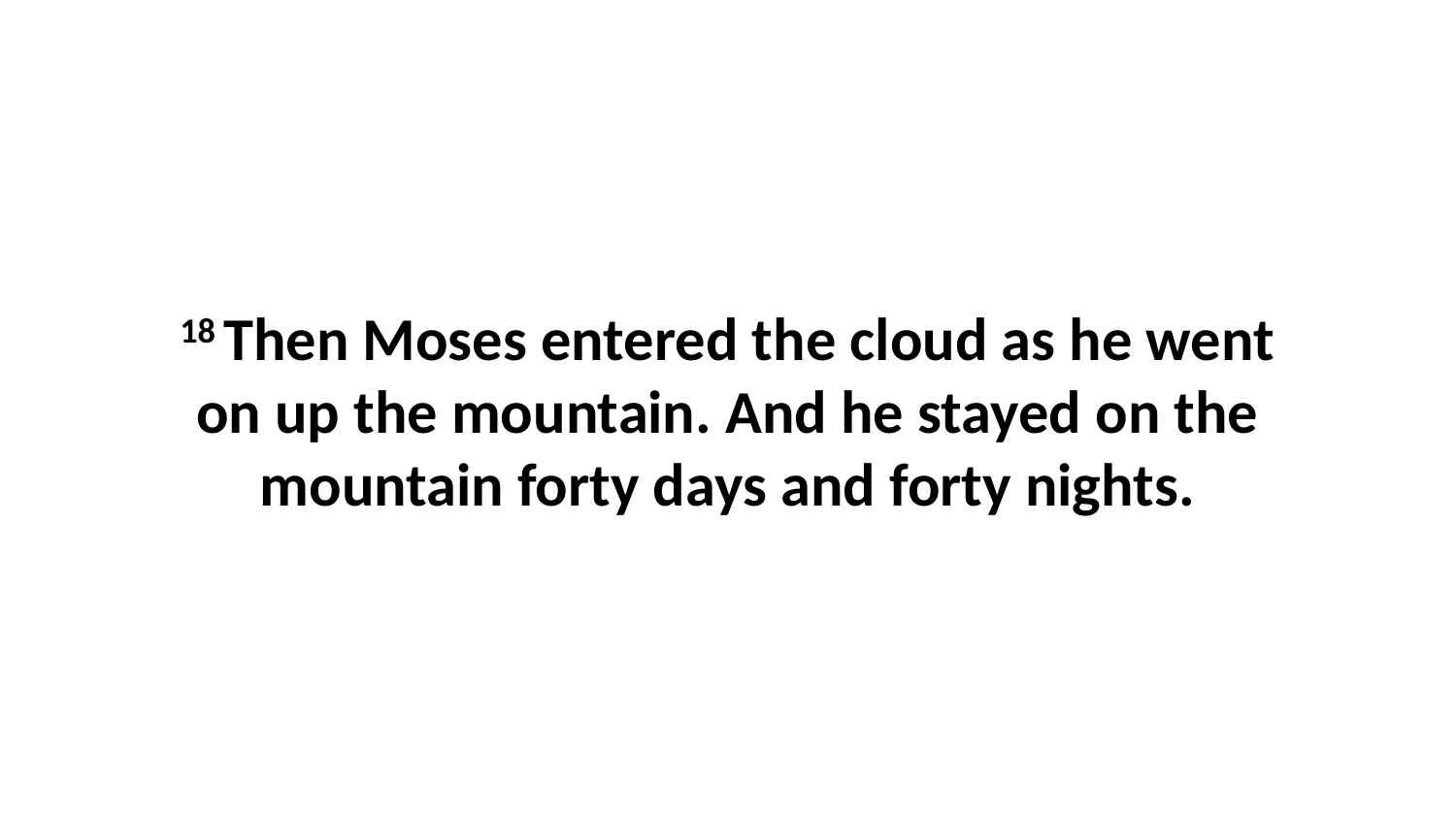

18 Then Moses entered the cloud as he went on up the mountain. And he stayed on the mountain forty days and forty nights.